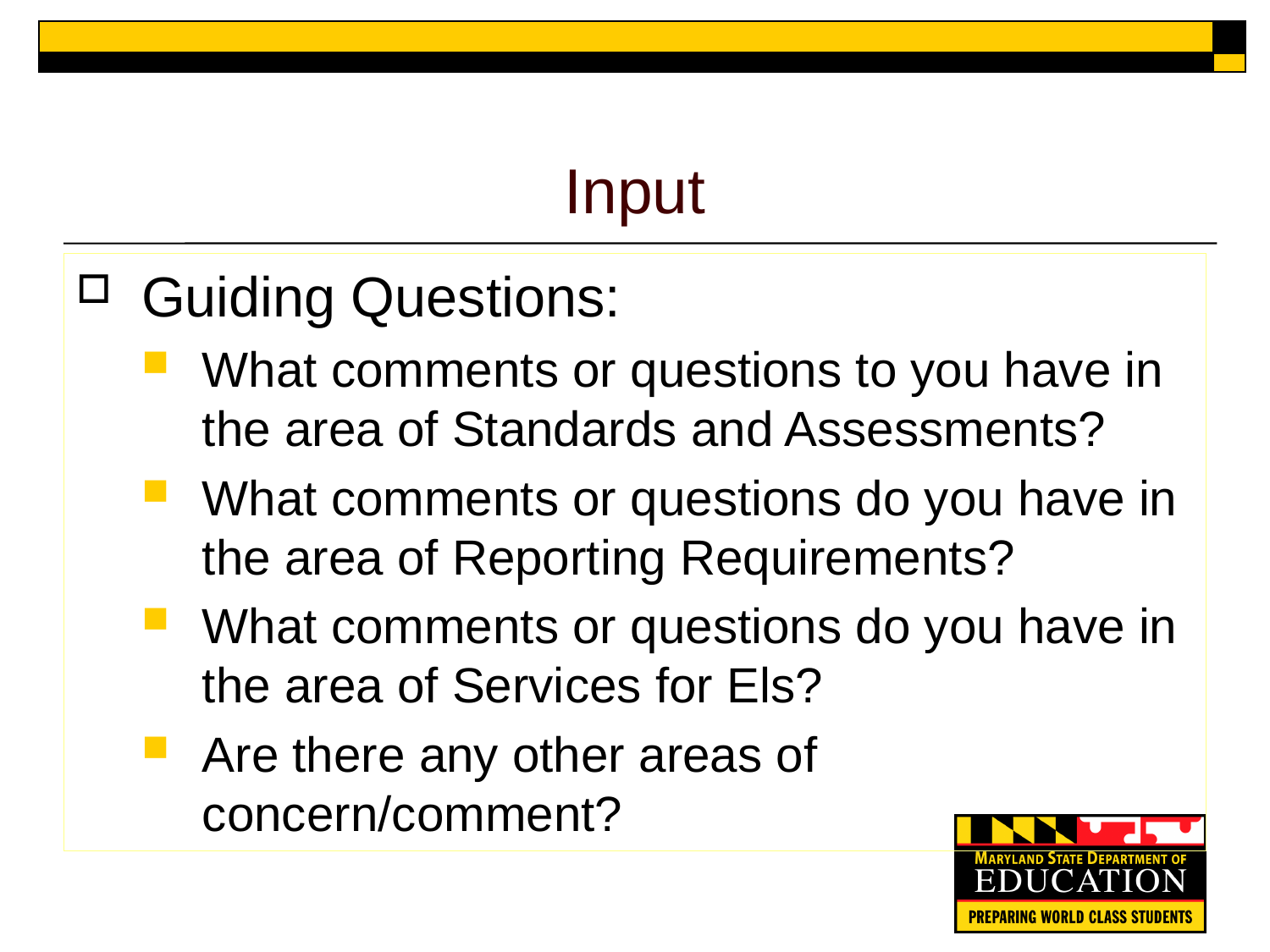

# Input
Guiding Questions:
What comments or questions to you have in the area of Standards and Assessments?
What comments or questions do you have in the area of Reporting Requirements?
What comments or questions do you have in the area of Services for Els?
Are there any other areas of concern/comment?